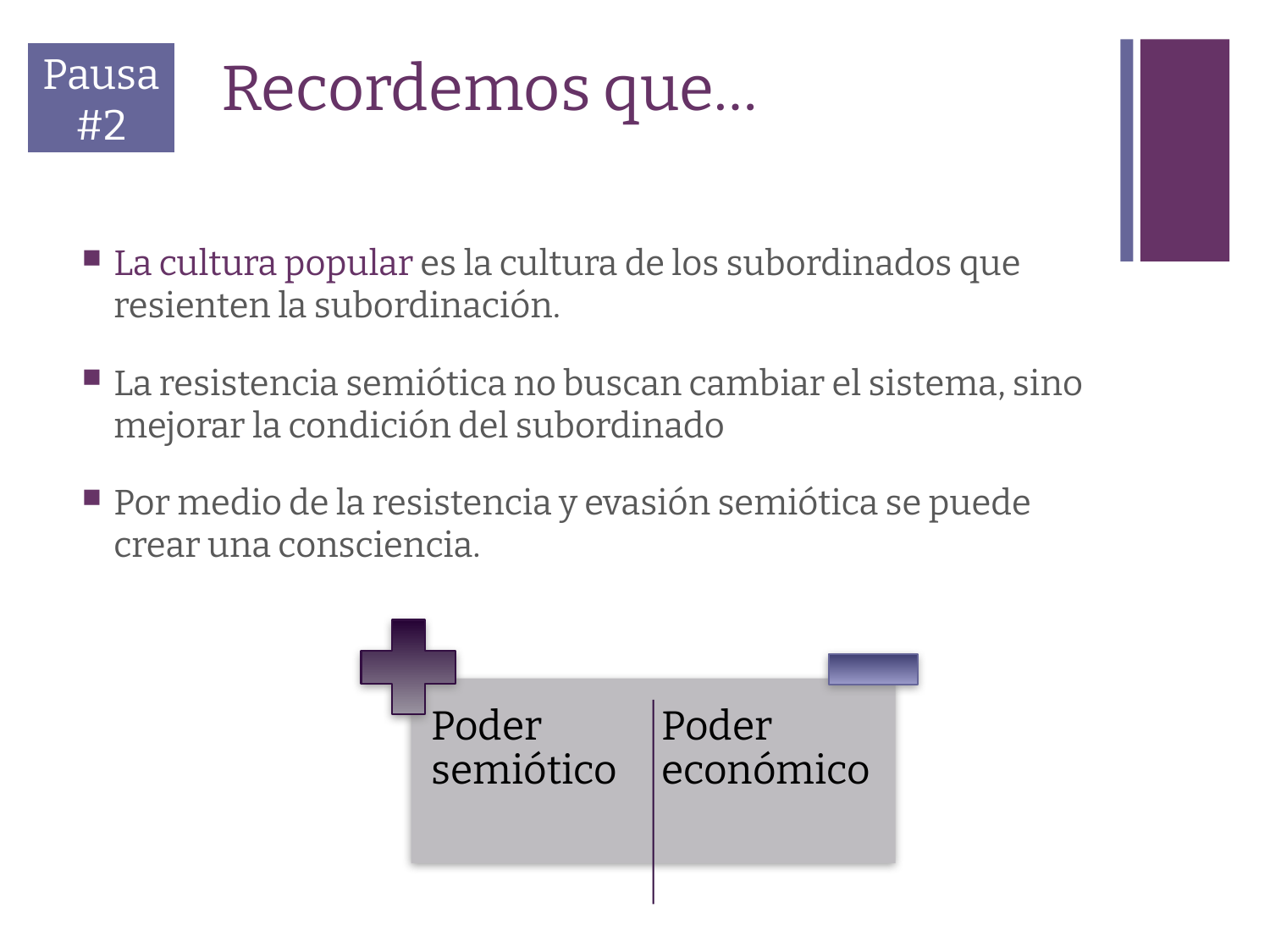

Pausa
#2
# Recordemos que…

La cultura popular es la cultura de los subordinados que resienten la subordinación.
La resistencia semiótica no buscan cambiar el sistema, sino mejorar la condición del subordinado
Por medio de la resistencia y evasión semiótica se puede crear una consciencia.

Poder semiótico
Poder económico